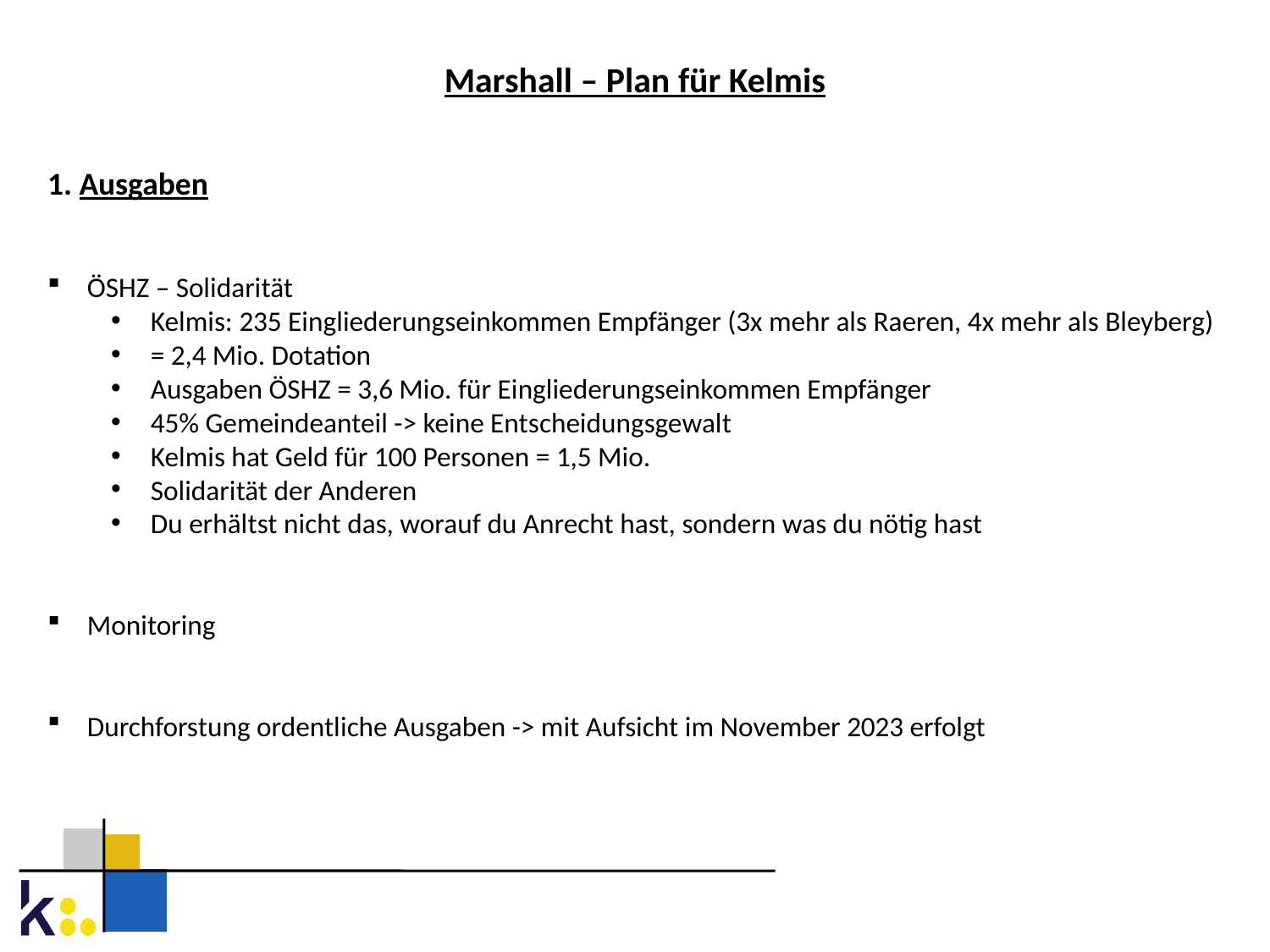

Marshall – Plan für Kelmis

1. Ausgaben

ÖSHZ – Solidarität
Kelmis: 235 Eingliederungseinkommen Empfänger (3x mehr als Raeren, 4x mehr als Bleyberg)
= 2,4 Mio. Dotation
Ausgaben ÖSHZ = 3,6 Mio. für Eingliederungseinkommen Empfänger
45% Gemeindeanteil -> keine Entscheidungsgewalt
Kelmis hat Geld für 100 Personen = 1,5 Mio.
Solidarität der Anderen
Du erhältst nicht das, worauf du Anrecht hast, sondern was du nötig hast

Monitoring

Durchforstung ordentliche Ausgaben -> mit Aufsicht im November 2023 erfolgt